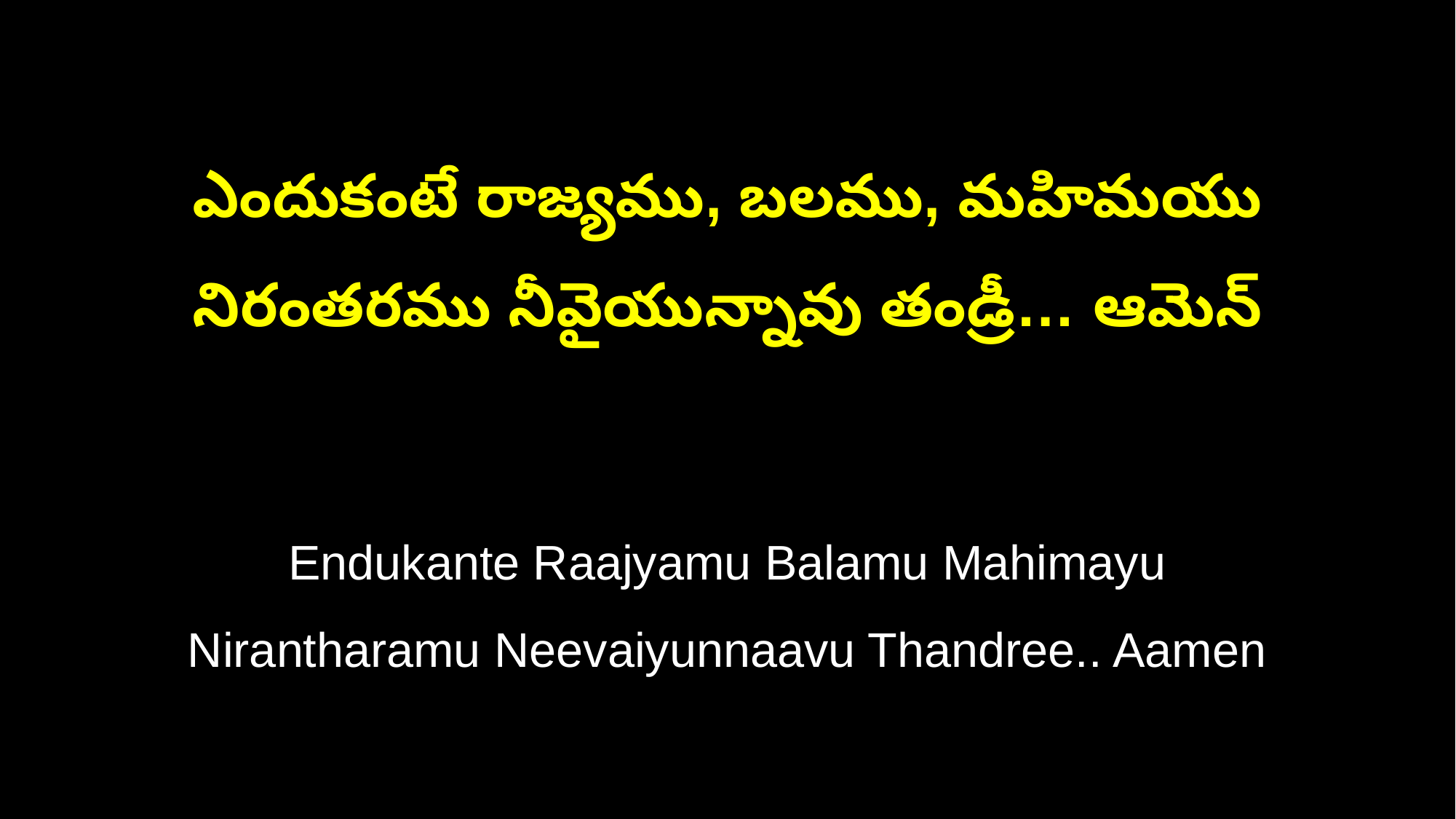

ఎందుకంటే రాజ్యము, బలము, మహిమయు
నిరంతరము నీవైయున్నావు తండ్రీ… ఆమెన్
Endukante Raajyamu Balamu Mahimayu
Nirantharamu Neevaiyunnaavu Thandree.. Aamen